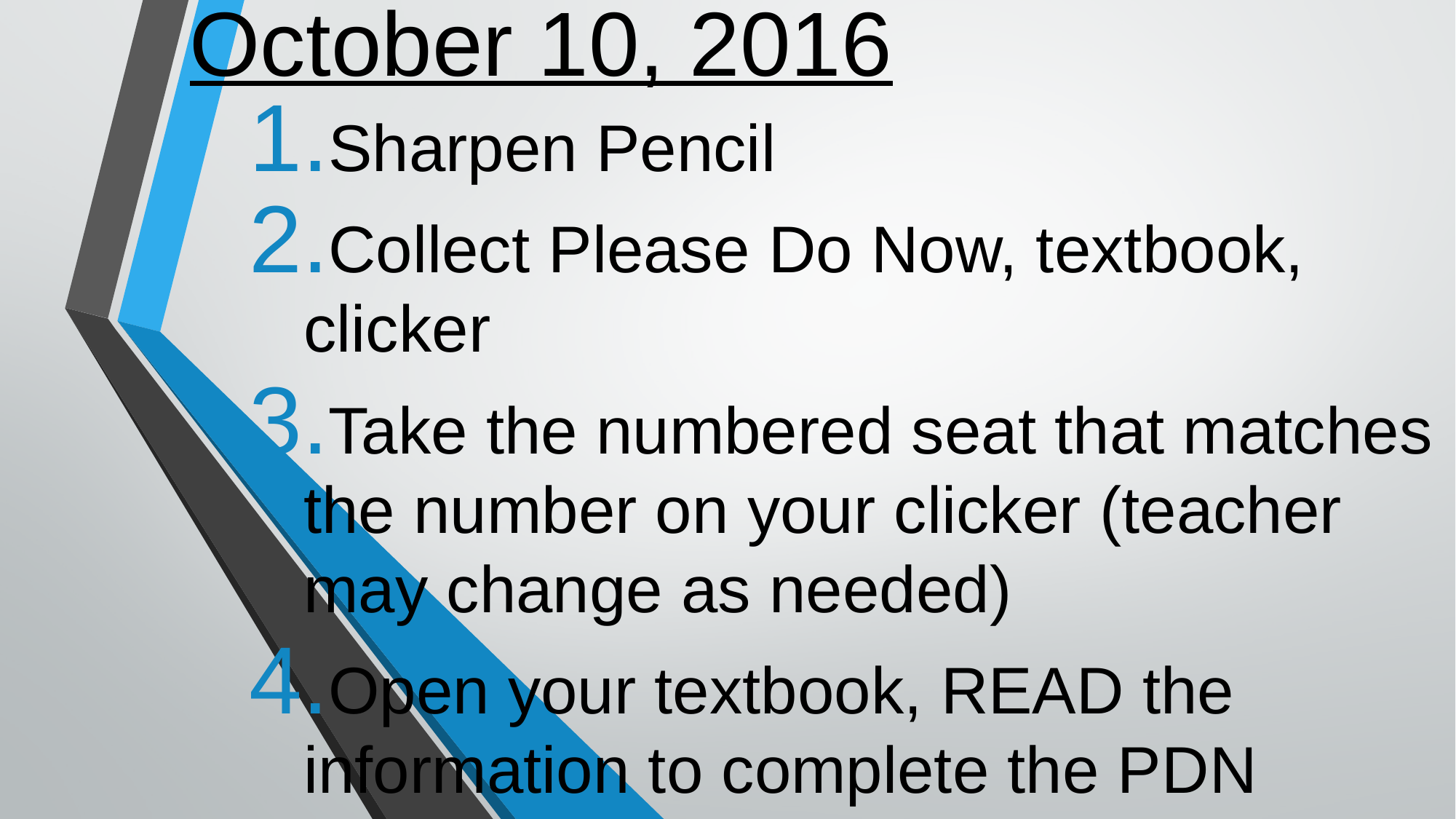

# October 10, 2016
Sharpen Pencil
Collect Please Do Now, textbook, clicker
Take the numbered seat that matches the number on your clicker (teacher may change as needed)
Open your textbook, READ the information to complete the PDN